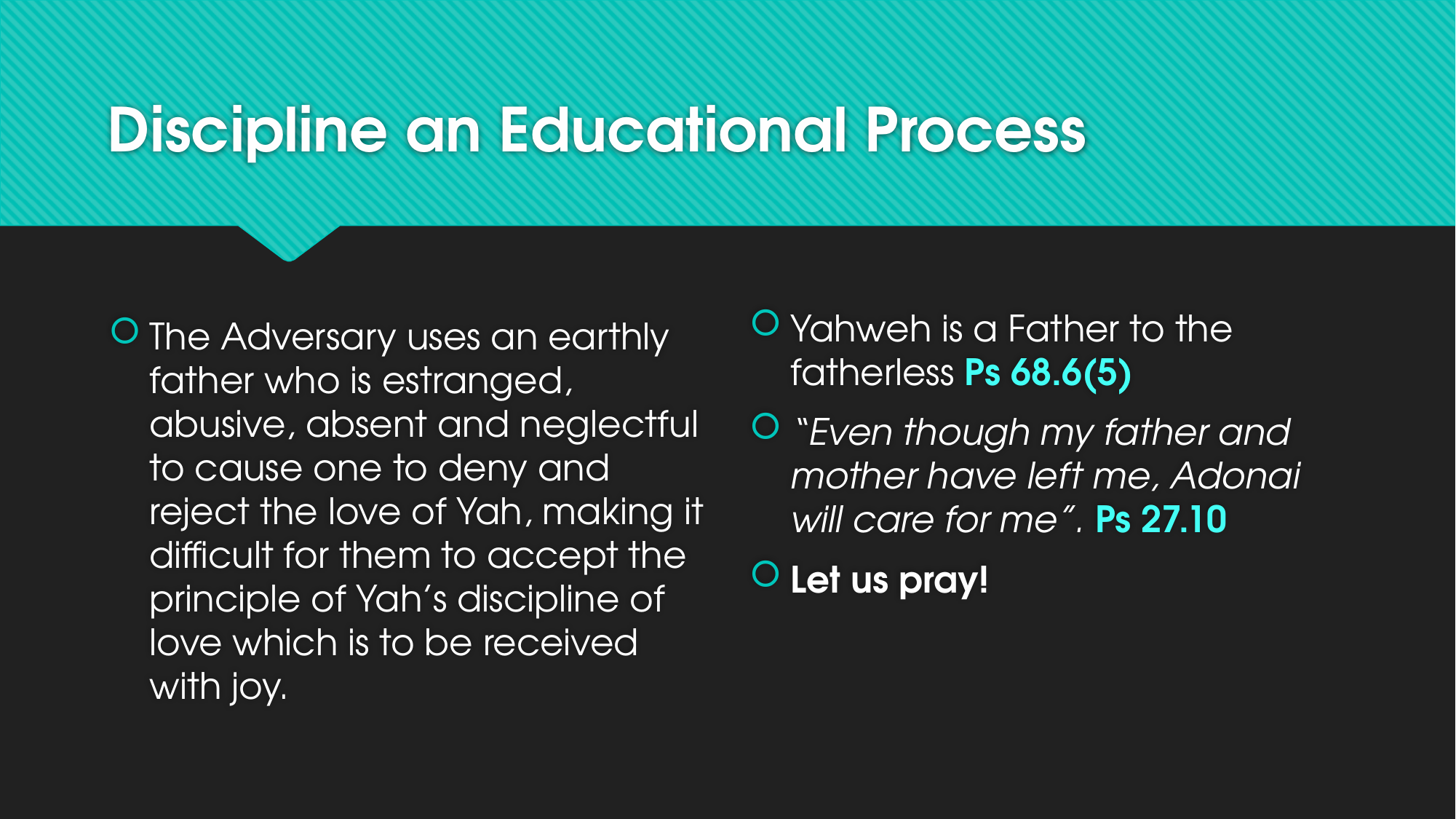

# Discipline an Educational Process
The Adversary uses an earthly father who is estranged, abusive, absent and neglectful to cause one to deny and reject the love of Yah, making it difficult for them to accept the principle of Yah’s discipline of love which is to be received with joy.
Yahweh is a Father to the fatherless Ps 68.6(5)
“Even though my father and mother have left me, Adonai will care for me”. Ps 27.10
Let us pray!